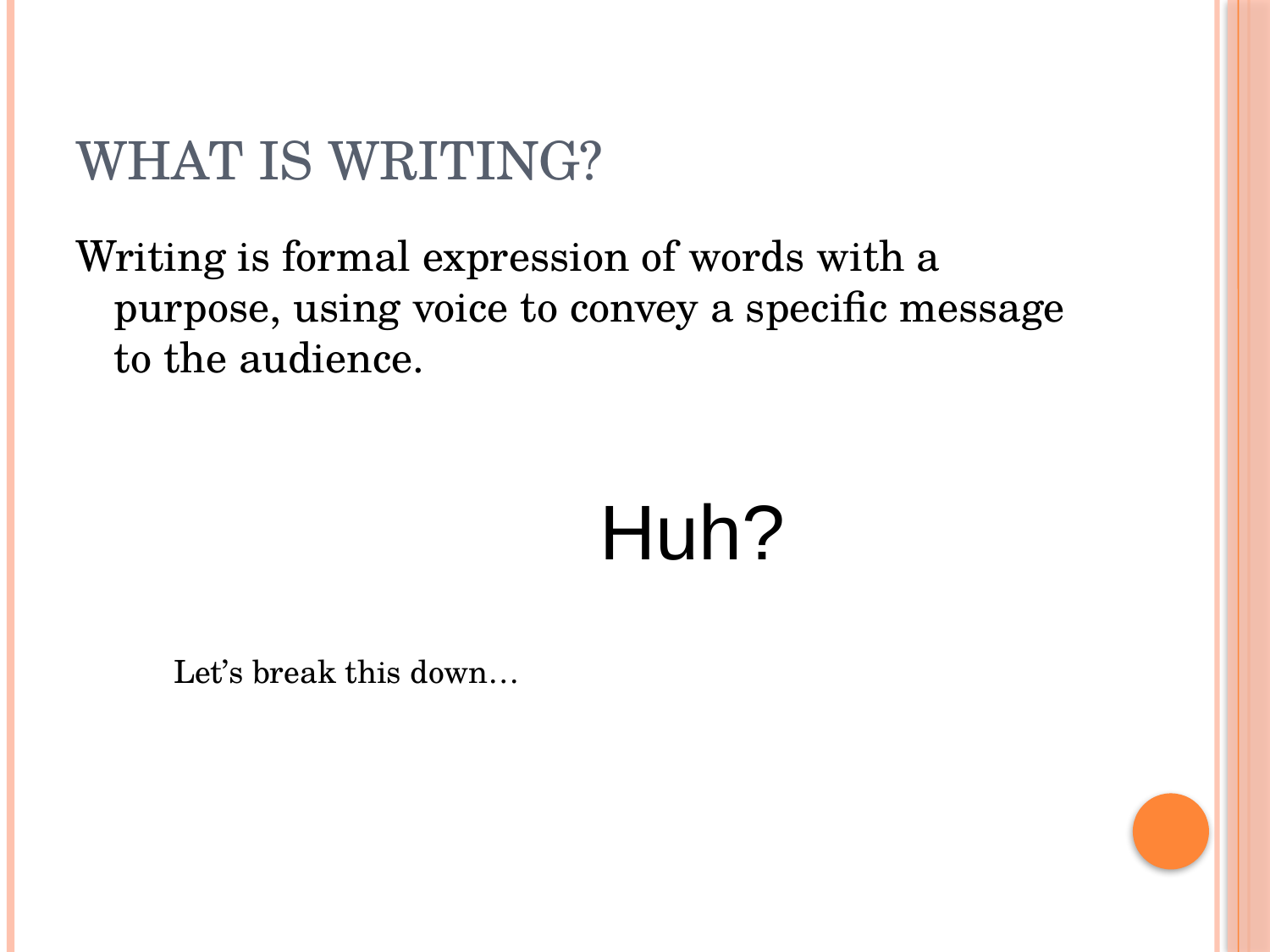

# What is writing?
Writing is formal expression of words with a purpose, using voice to convey a specific message to the audience.
Huh?
Let’s break this down…